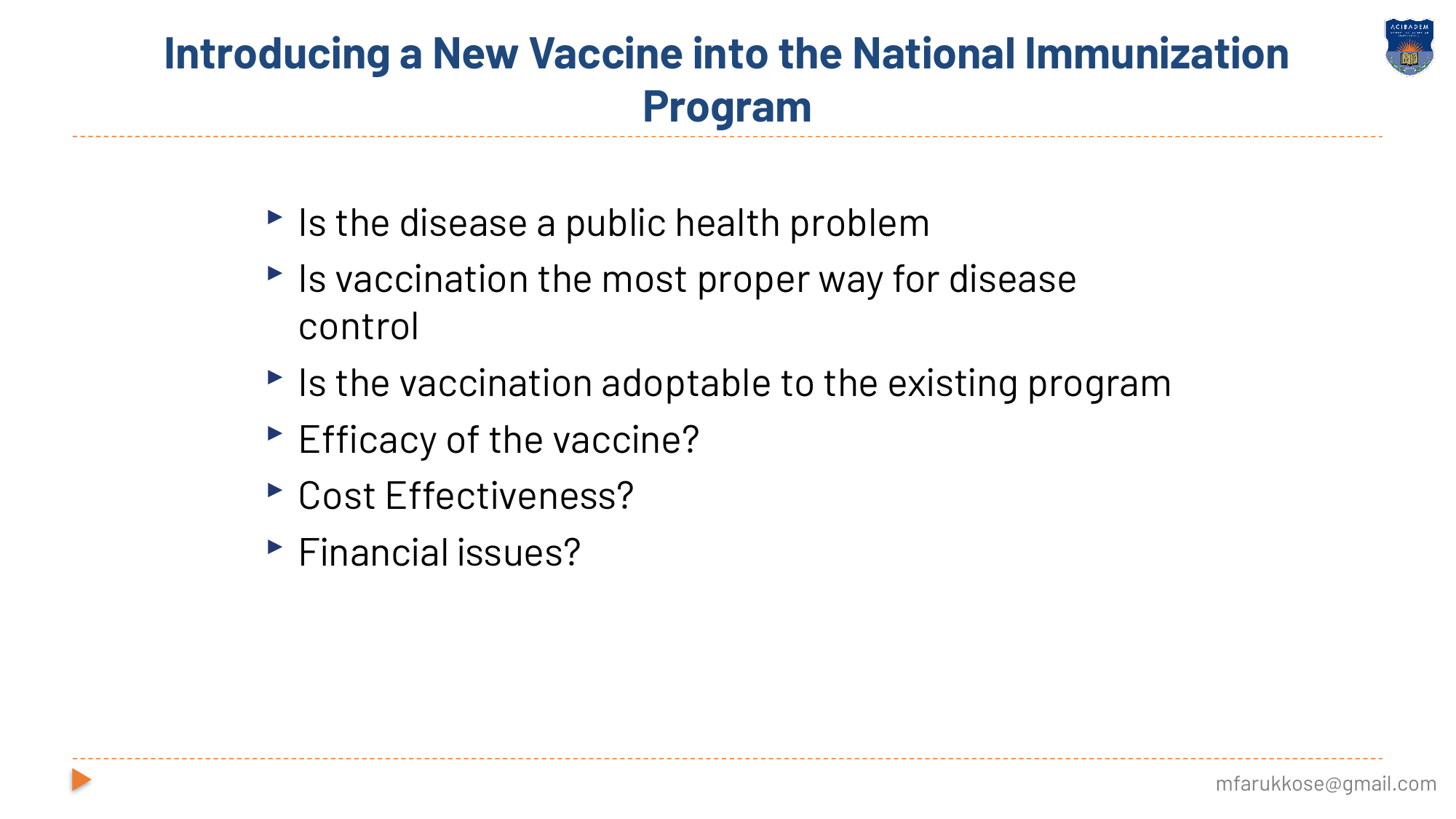

# Introducing a New Vaccine into the National Immunization Program
Is the disease a public health problem
Is vaccination the most proper way for disease control
Is the vaccination adoptable to the existing program
Efficacy of the vaccine?
Cost Effectiveness?
Financial issues?